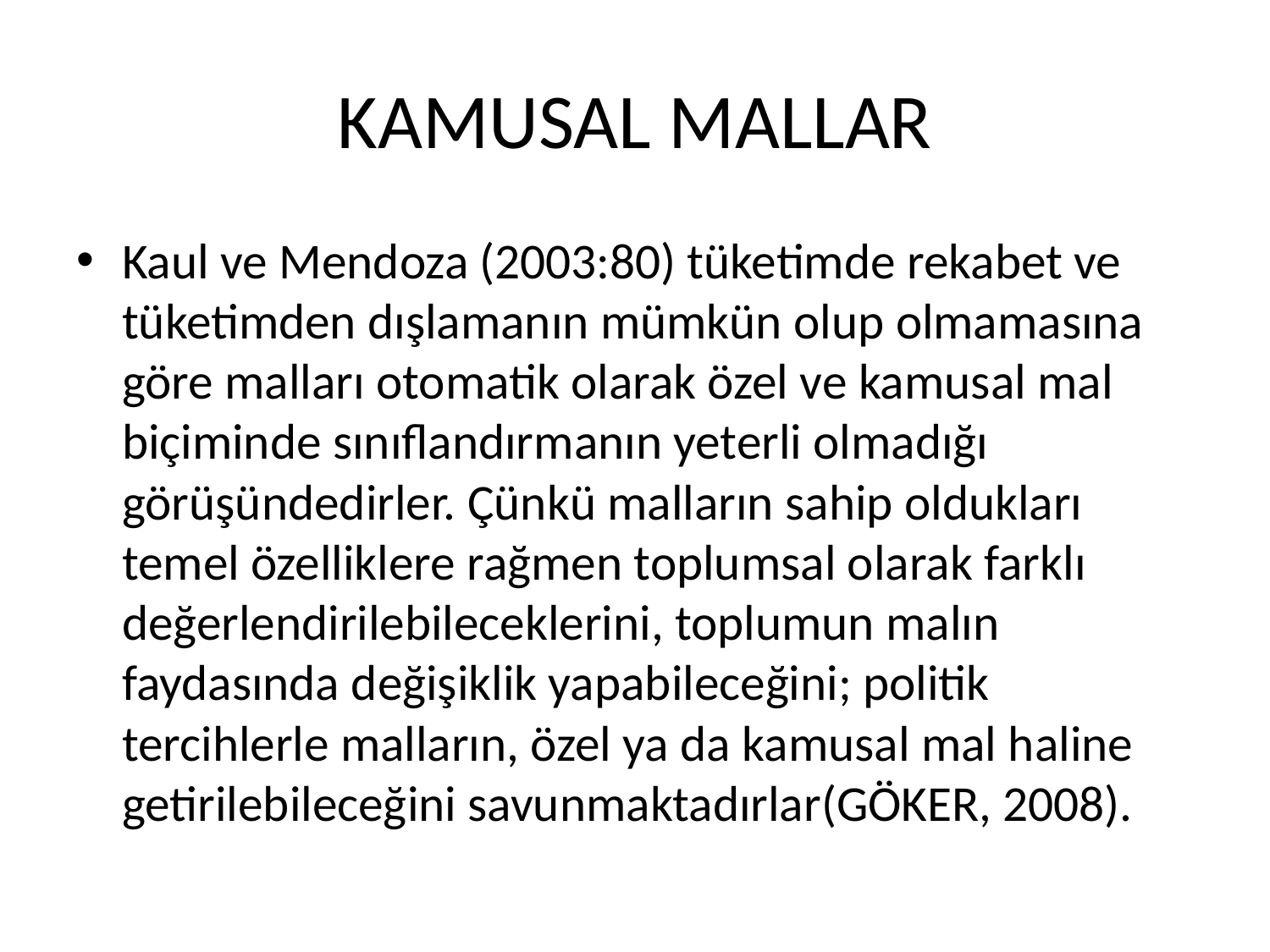

# KAMUSAL MALLAR
Kaul ve Mendoza (2003:80) tüketimde rekabet ve tüketimden dışlamanın mümkün olup olmamasına göre malları otomatik olarak özel ve kamusal mal biçiminde sınıflandırmanın yeterli olmadığı görüşündedirler. Çünkü malların sahip oldukları temel özelliklere rağmen toplumsal olarak farklı değerlendirilebileceklerini, toplumun malın faydasında değişiklik yapabileceğini; politik tercihlerle malların, özel ya da kamusal mal haline getirilebileceğini savunmaktadırlar(GÖKER, 2008).